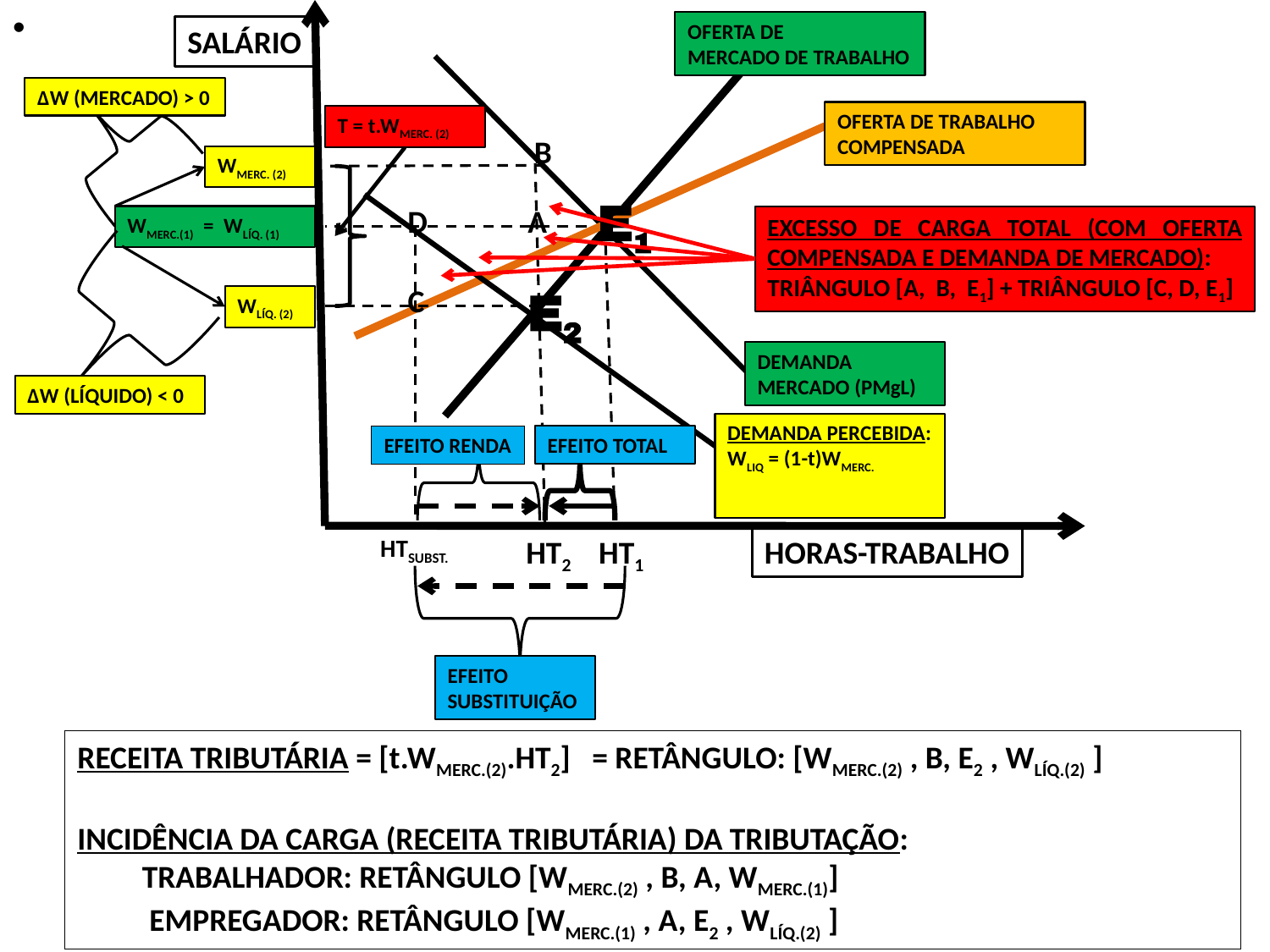

OFERTA DE
MERCADO DE TRABALHO
SALÁRIO
∆W (MERCADO) > 0

OFERTA DE TRABALHO COMPENSADA
T = t.WMERC. (2)
B
WMERC. (2)

E1
D
A
WMERC.(1)  =  WLÍQ. (1)
EXCESSO DE CARGA TOTAL (COM OFERTA COMPENSADA E DEMANDA DE MERCADO):
TRIÂNGULO [A,  B,  E1] + TRIÂNGULO [C, D, E1]

C
E2
WLÍQ. (2)
DEMANDA MERCADO (PMgL)
∆W (LÍQUIDO) < 0
DEMANDA PERCEBIDA:
WLIQ = (1-t)WMERC.

EFEITO RENDA
EFEITO TOTAL

HTSUBST.
HT2
HT1
HORAS-TRABALHO
EFEITO SUBSTITUIÇÃO
RECEITA TRIBUTÁRIA = [t.WMERC.(2).HT2]   = RETÂNGULO: [WMERC.(2) , B, E2 , WLÍQ.(2) ]

INCIDÊNCIA DA CARGA (RECEITA TRIBUTÁRIA) DA TRIBUTAÇÃO:
         TRABALHADOR: RETÂNGULO [WMERC.(2) , B, A, WMERC.(1)]
          EMPREGADOR: RETÂNGULO [WMERC.(1) , A, E2 , WLÍQ.(2) ]